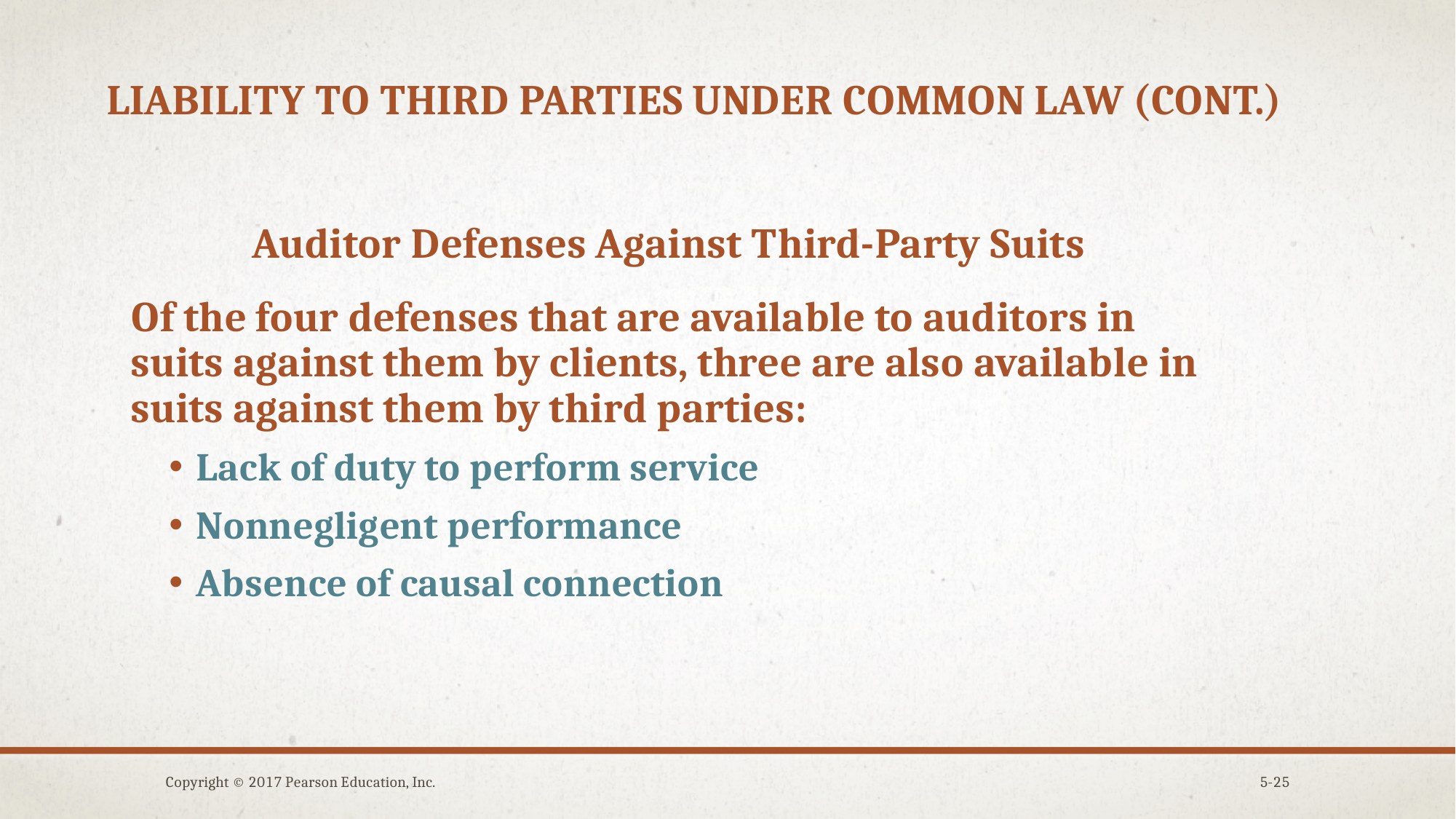

# Liability to third parties under common law (cont.)
Auditor Defenses Against Third-Party Suits
Of the four defenses that are available to auditors in suits against them by clients, three are also available in suits against them by third parties:
Lack of duty to perform service
Nonnegligent performance
Absence of causal connection

Copyright © 2017 Pearson Education, Inc.
5-25